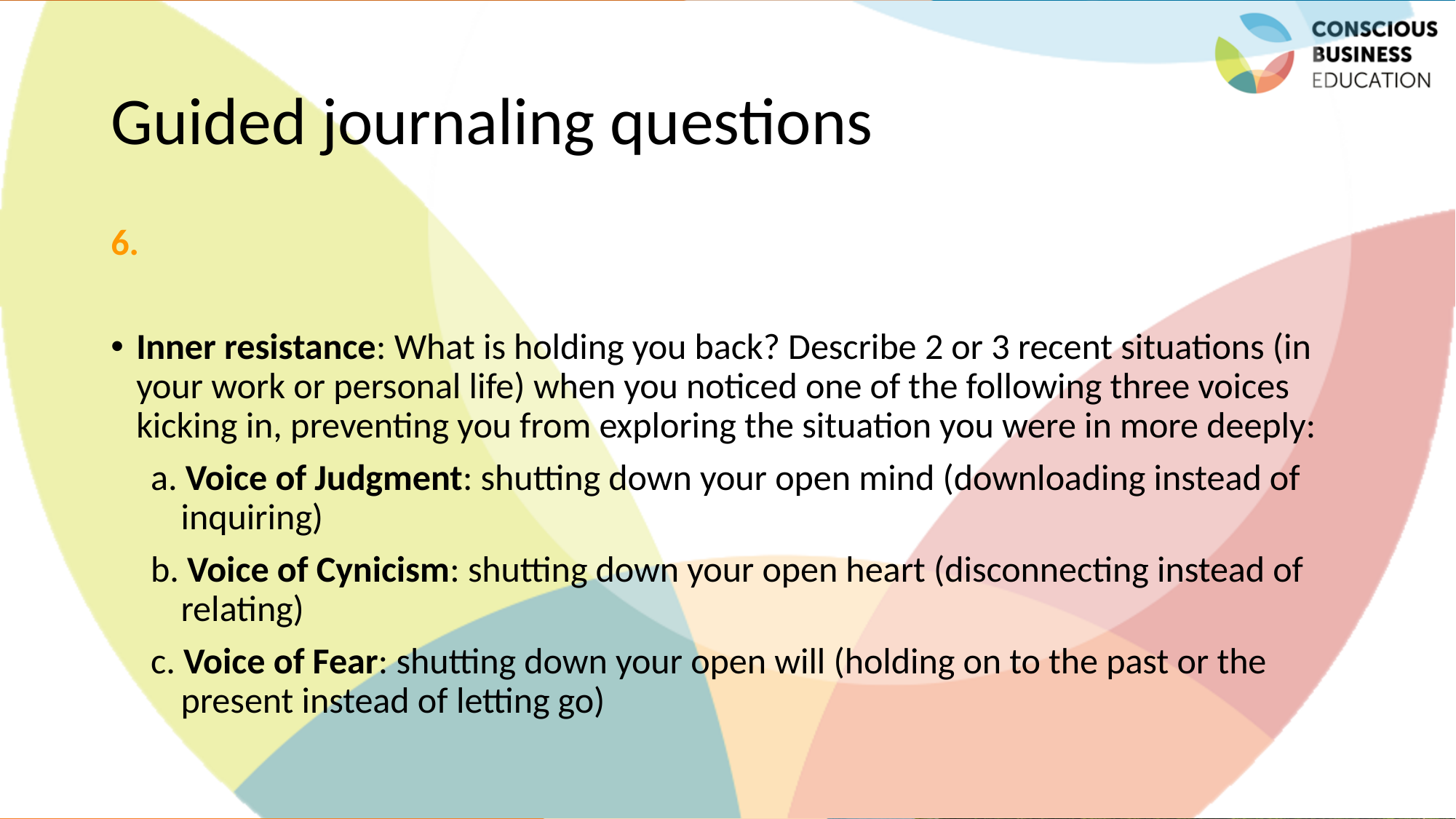

# Guided journaling questions
6.

Inner resistance: What is holding you back? Describe 2 or 3 recent situations (in your work or personal life) when you noticed one of the following three voices kicking in, preventing you from exploring the situation you were in more deeply:
a. Voice of Judgment: shutting down your open mind (downloading instead of inquiring)
b. Voice of Cynicism: shutting down your open heart (disconnecting instead of relating)
c. Voice of Fear: shutting down your open will (holding on to the past or the present instead of letting go)
14